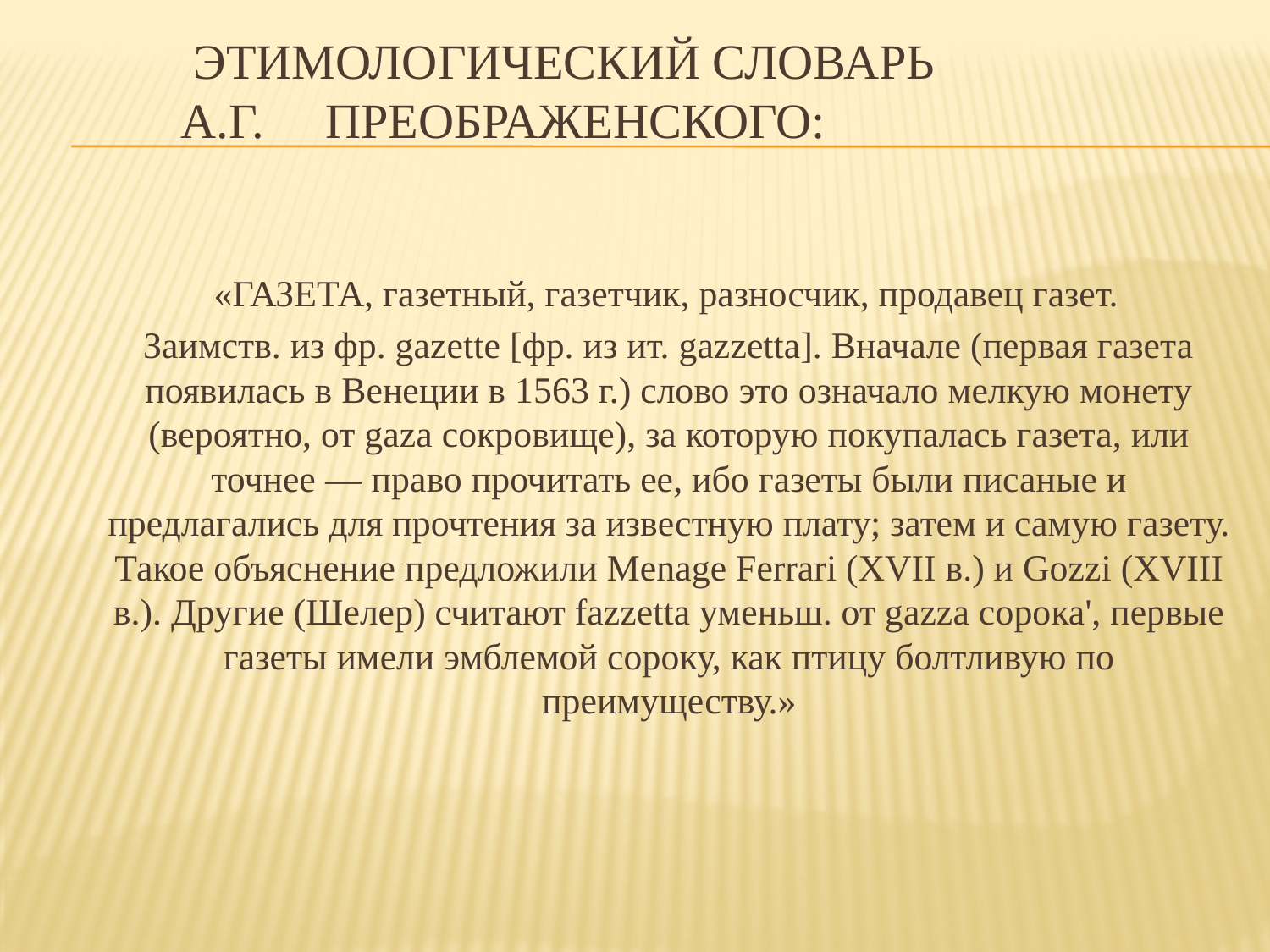

# Этимологический словарь А.Г.     Преображенского:

    «ГАЗЕТА, газетный, газетчик, разносчик, продавец газет.
     Заимств. из фр. gazette [фр. из ит. gazzetta]. Вначале (первая газета появилась в Венеции в 1563 г.) слово это означало мелкую монету (вероятно, от gaza сокровище), за которую покупалась газета, или точнее — право прочитать ее, ибо газеты были писаные и предлагались для прочтения за известную плату; затем и самую газету. Такое объяснение предложили Menage Ferrari (XVII в.) и Gozzi (XVIII в.). Другие (Шелер) считают fazzetta уменьш. от gazza сорока', первые газеты имели эмблемой сороку, как птицу болтливую по преимуществу.»